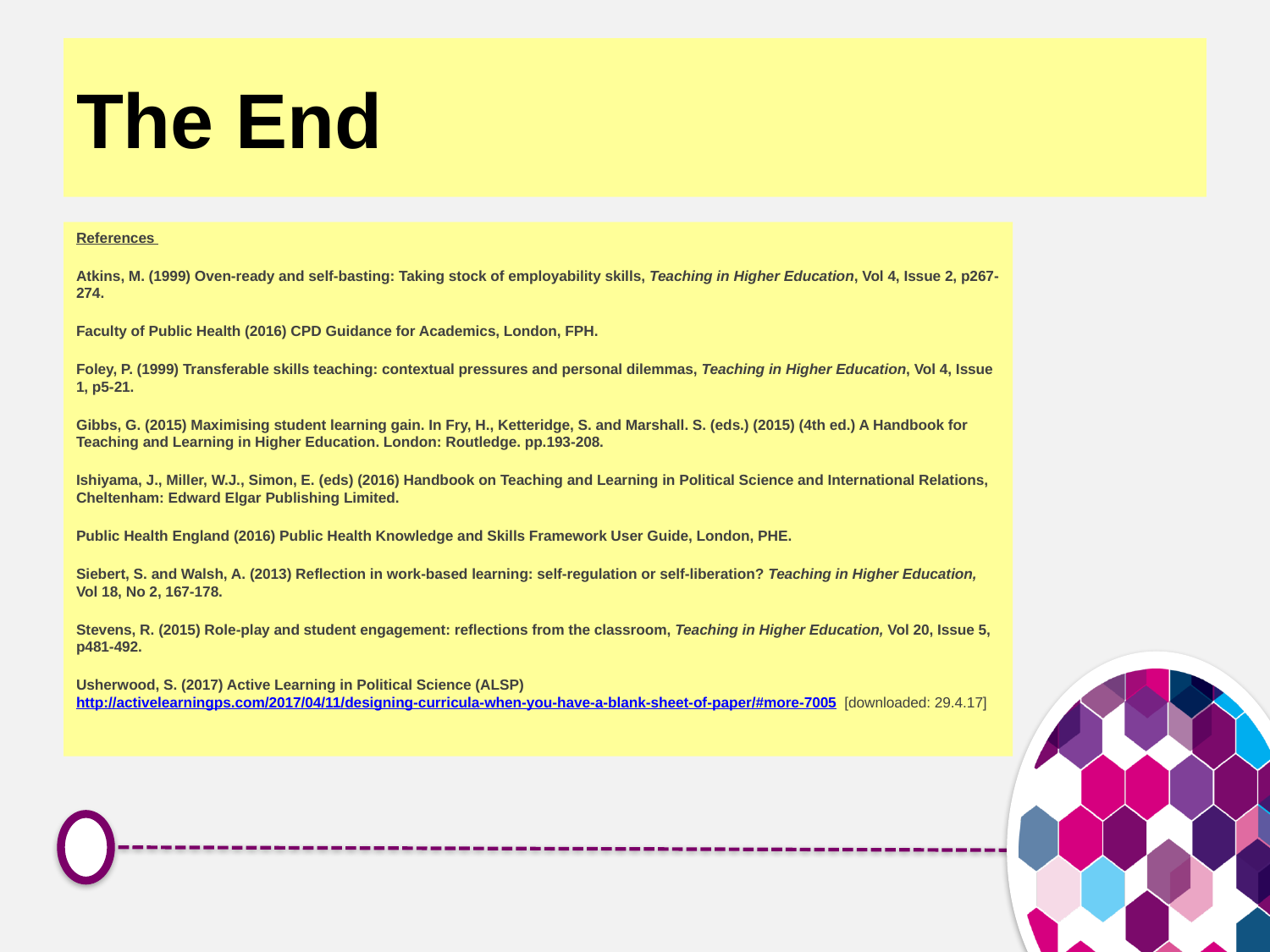

# The End
References
Atkins, M. (1999) Oven-ready and self-basting: Taking stock of employability skills, Teaching in Higher Education, Vol 4, Issue 2, p267-274.
Faculty of Public Health (2016) CPD Guidance for Academics, London, FPH.
Foley, P. (1999) Transferable skills teaching: contextual pressures and personal dilemmas, Teaching in Higher Education, Vol 4, Issue 1, p5-21.
Gibbs, G. (2015) Maximising student learning gain. In Fry, H., Ketteridge, S. and Marshall. S. (eds.) (2015) (4th ed.) A Handbook for Teaching and Learning in Higher Education. London: Routledge. pp.193-208.
Ishiyama, J., Miller, W.J., Simon, E. (eds) (2016) Handbook on Teaching and Learning in Political Science and International Relations, Cheltenham: Edward Elgar Publishing Limited.
Public Health England (2016) Public Health Knowledge and Skills Framework User Guide, London, PHE.
Siebert, S. and Walsh, A. (2013) Reflection in work-based learning: self-regulation or self-liberation? Teaching in Higher Education, Vol 18, No 2, 167-178.
Stevens, R. (2015) Role-play and student engagement: reflections from the classroom, Teaching in Higher Education, Vol 20, Issue 5, p481-492.
Usherwood, S. (2017) Active Learning in Political Science (ALSP) http://activelearningps.com/2017/04/11/designing-curricula-when-you-have-a-blank-sheet-of-paper/#more-7005  [downloaded: 29.4.17]